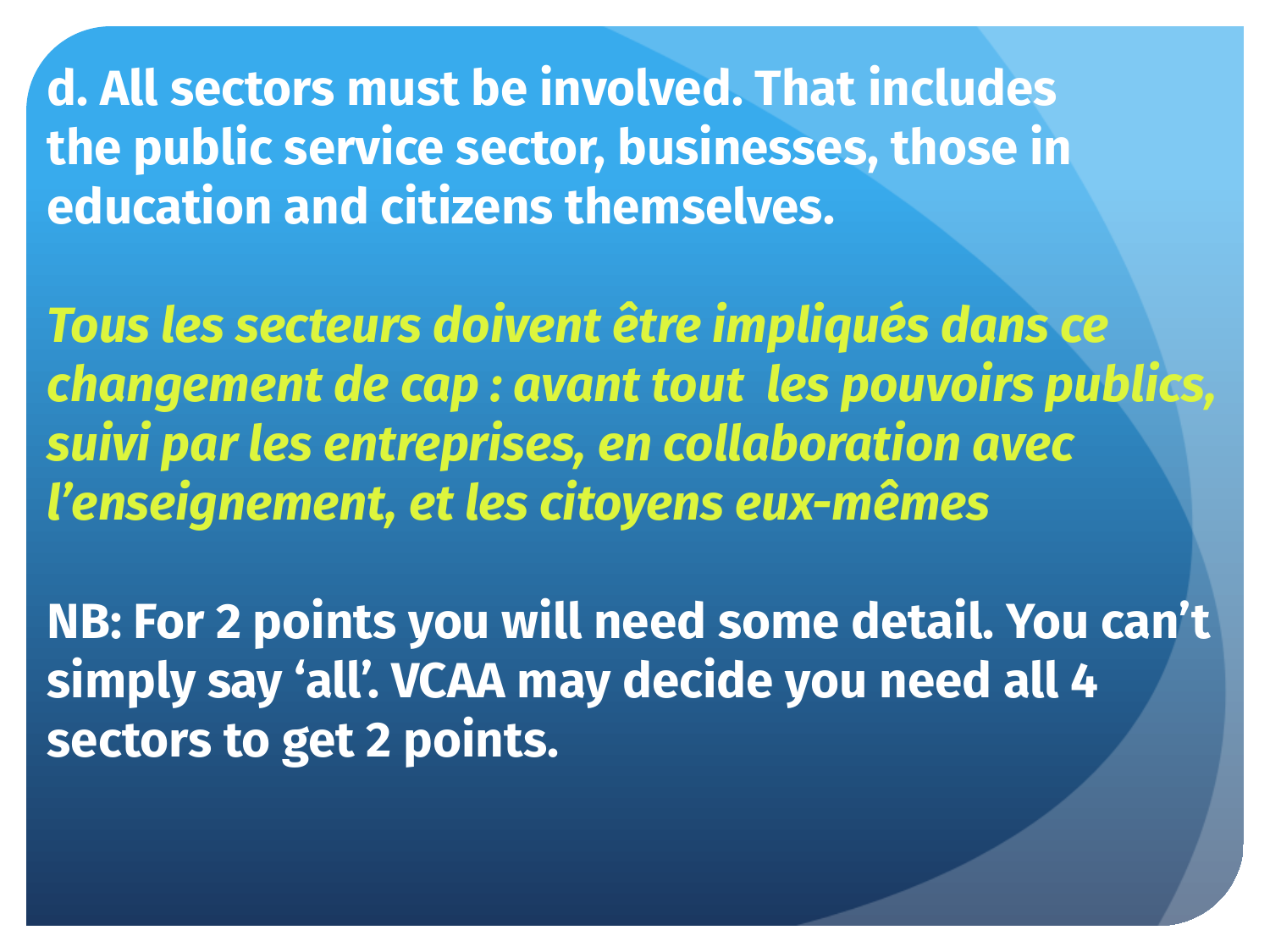

d. All sectors must be involved. That includes
the public service sector, businesses, those in
education and citizens themselves.

Tous les secteurs doivent être impliqués dans ce changement de cap : avant tout  les pouvoirs publics, suivi par les entreprises, en collaboration avec l’enseignement, et les citoyens eux-mêmes

NB: For 2 points you will need some detail. You can’t simply say ‘all’. VCAA may decide you need all 4 sectors to get 2 points.